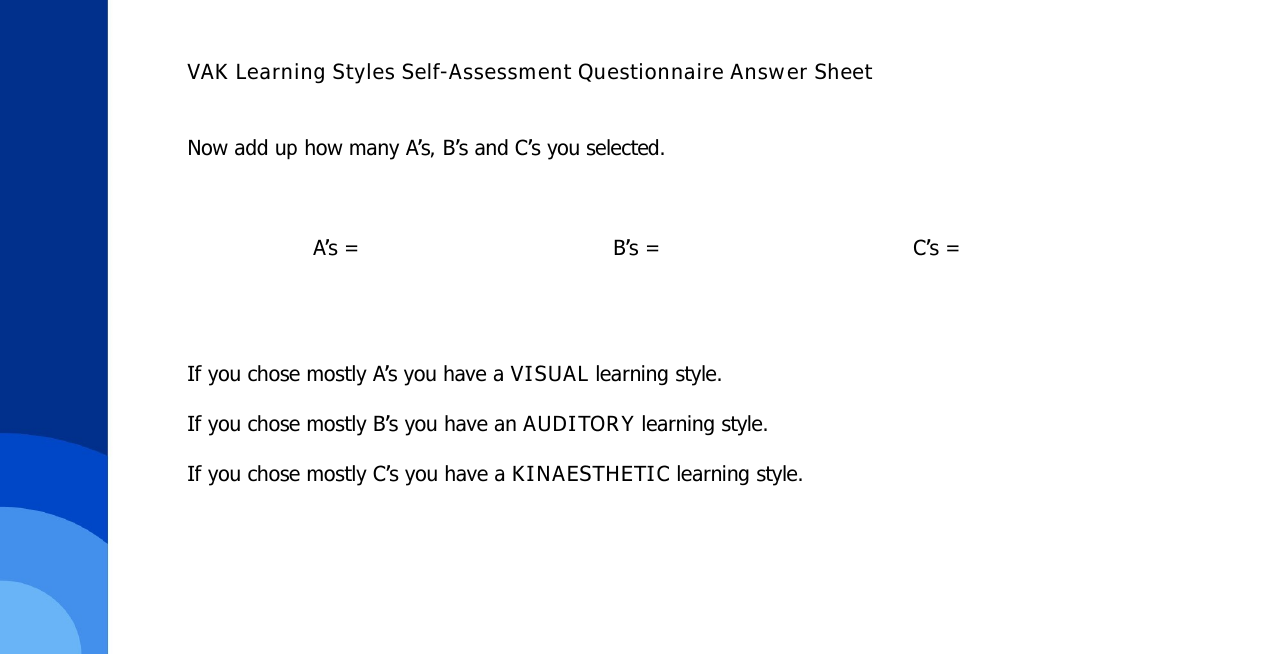

# VAK Learning Styles Self-Assessment Questionnaire Answer Sheet
Now add up how many A’s, B’s and C’s you selected.
A’s =
B’s =
C’s =
If you chose mostly A’s you have a VISUAL learning style.

If you chose mostly B’s you have an AUDITORY learning style.

If you chose mostly C’s you have a KINAESTHETIC learning style.